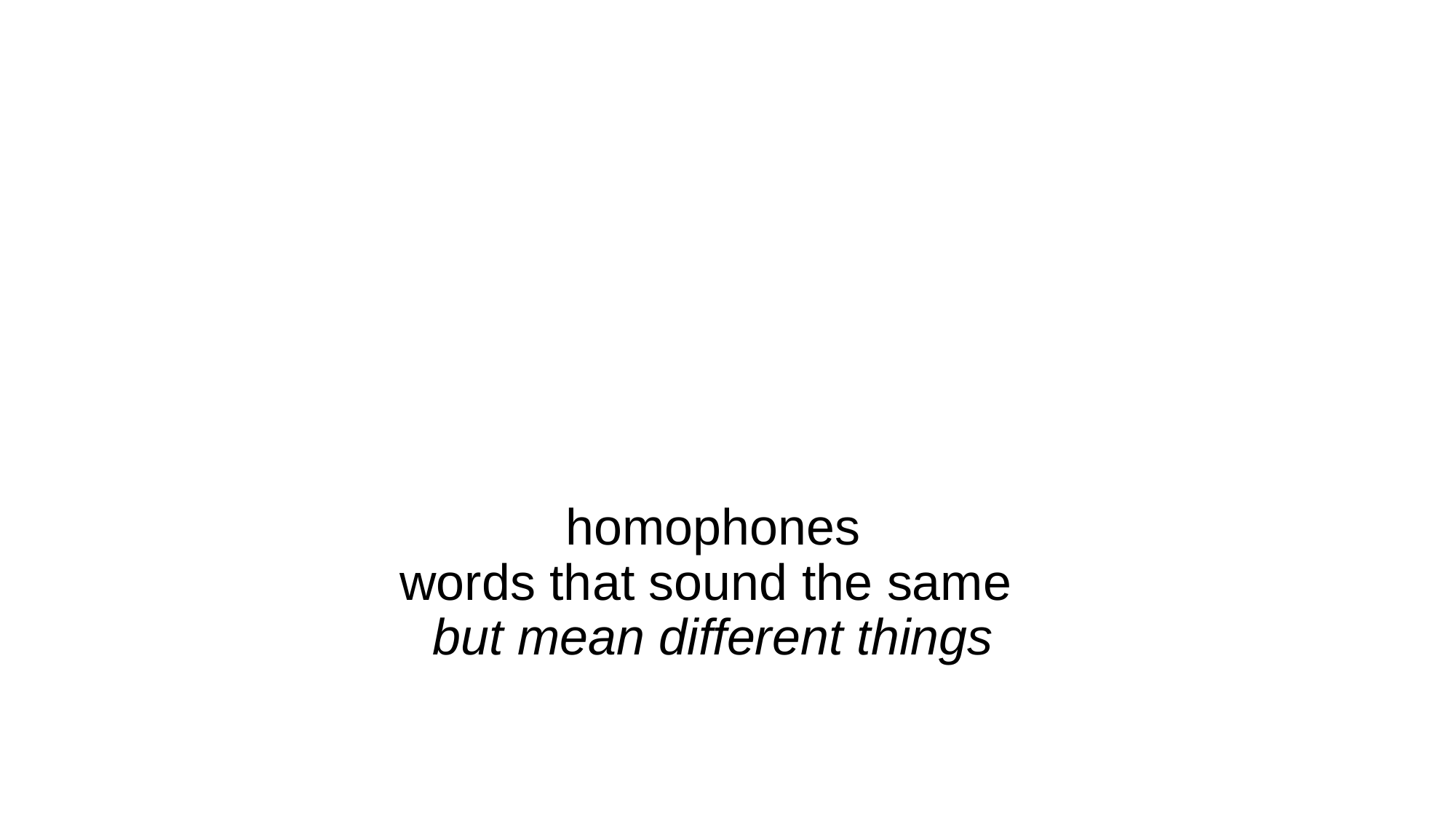

# homophones words that sound the same but mean different things